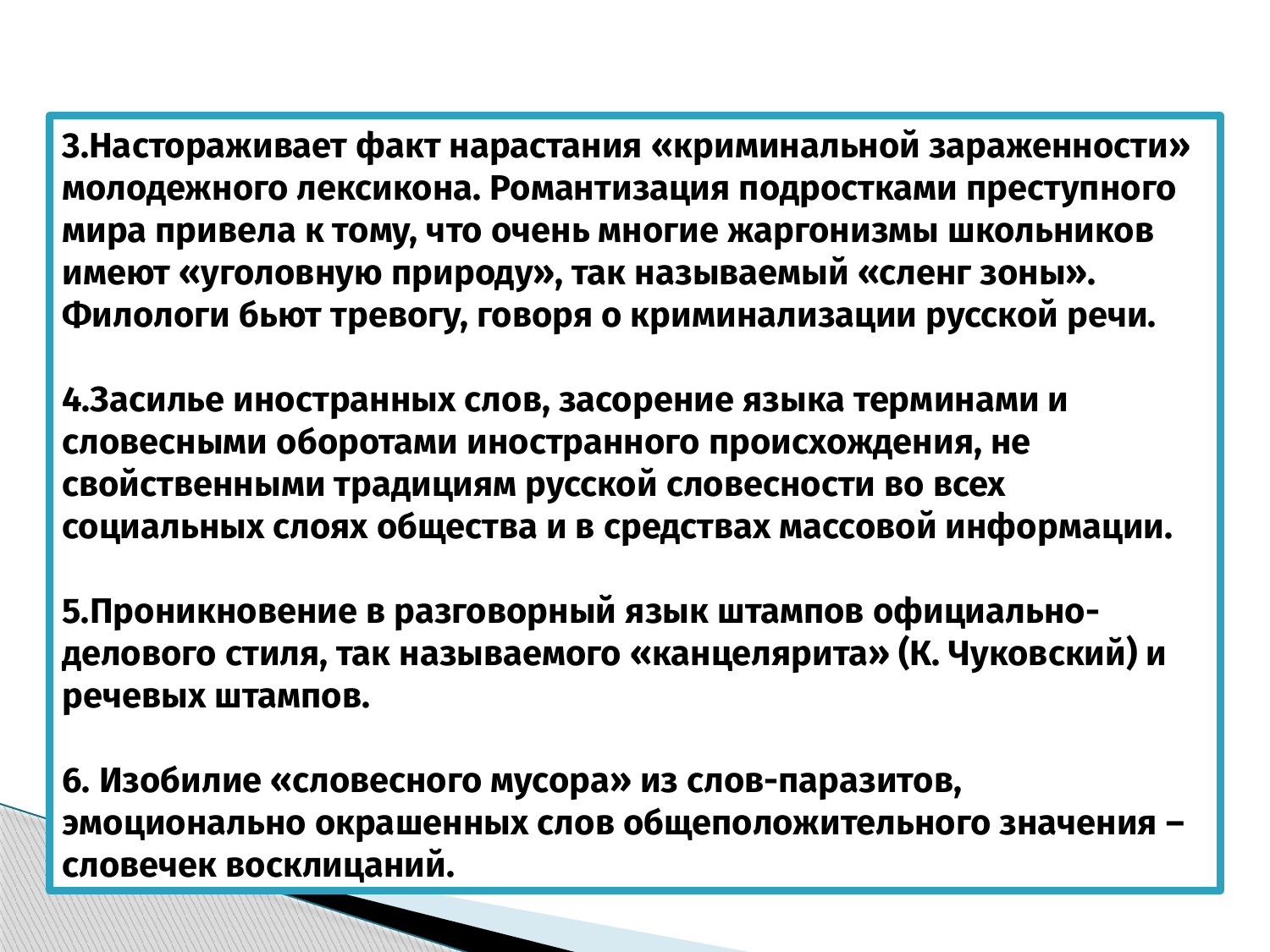

3.Настораживает факт нарастания «криминальной зараженности» молодежного лексикона. Романтизация подростками преступного мира привела к тому, что очень многие жаргонизмы школьников имеют «уголовную природу», так называемый «сленг зоны». Филологи бьют тревогу, говоря о криминализации русской речи.
4.Засилье иностранных слов, засорение языка терминами и словесными оборотами иностранного происхождения, не свойственными традициям русской словесности во всех социальных слоях общества и в средствах массовой информации.
5.Проникновение в разговорный язык штампов официально-делового стиля, так называемого «канцелярита» (К. Чуковский) и речевых штампов.
6. Изобилие «словесного мусора» из слов-паразитов, эмоционально окрашенных слов общеположительного значения – словечек восклицаний.